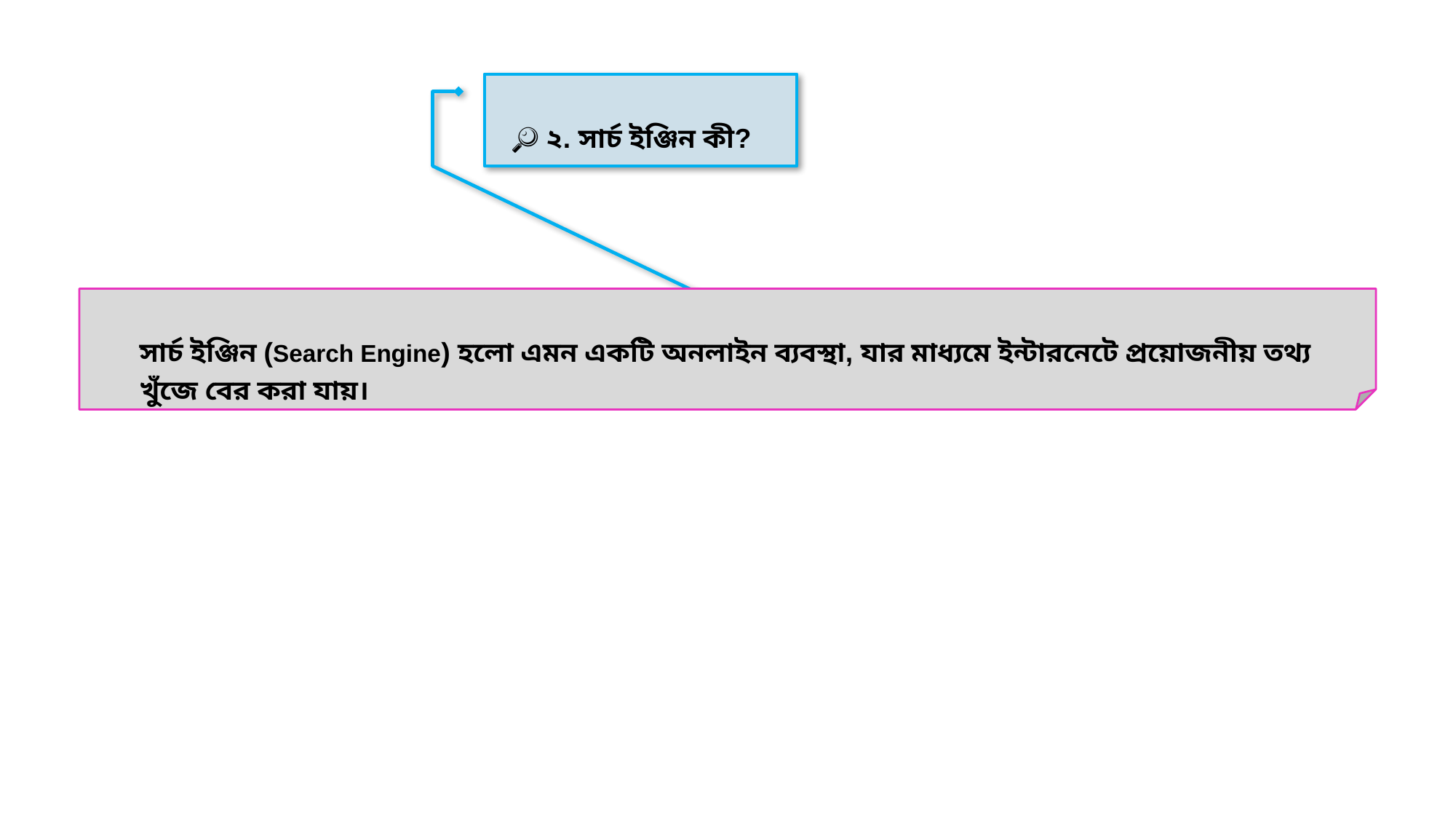

🔎 ২. সার্চ ইঞ্জিন কী?

সার্চ ইঞ্জিন (Search Engine) হলো এমন একটি অনলাইন ব্যবস্থা, যার মাধ্যমে ইন্টারনেটে প্রয়োজনীয় তথ্য খুঁজে বের করা যায়।